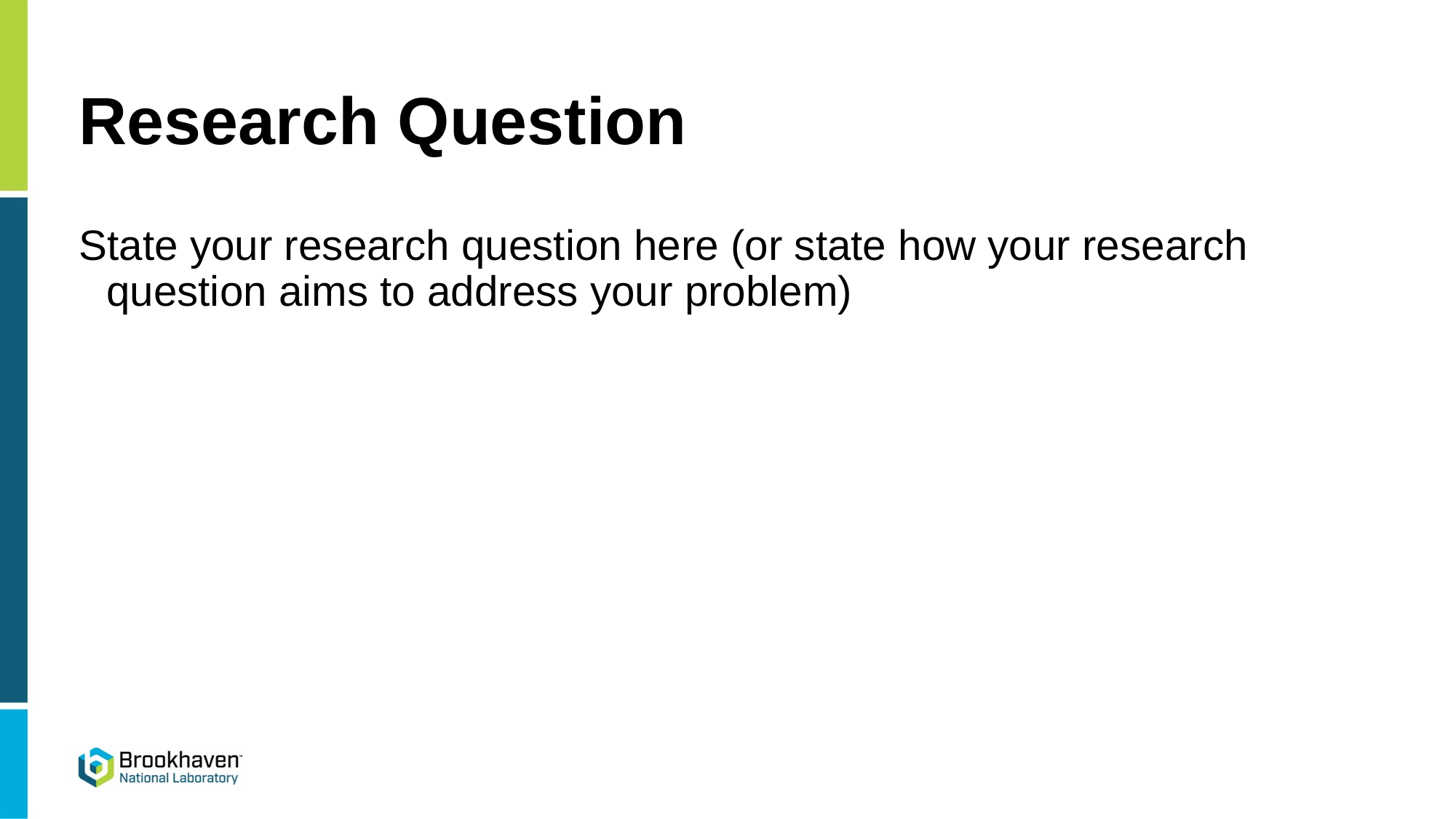

# Research Question
State your research question here (or state how your research question aims to address your problem)